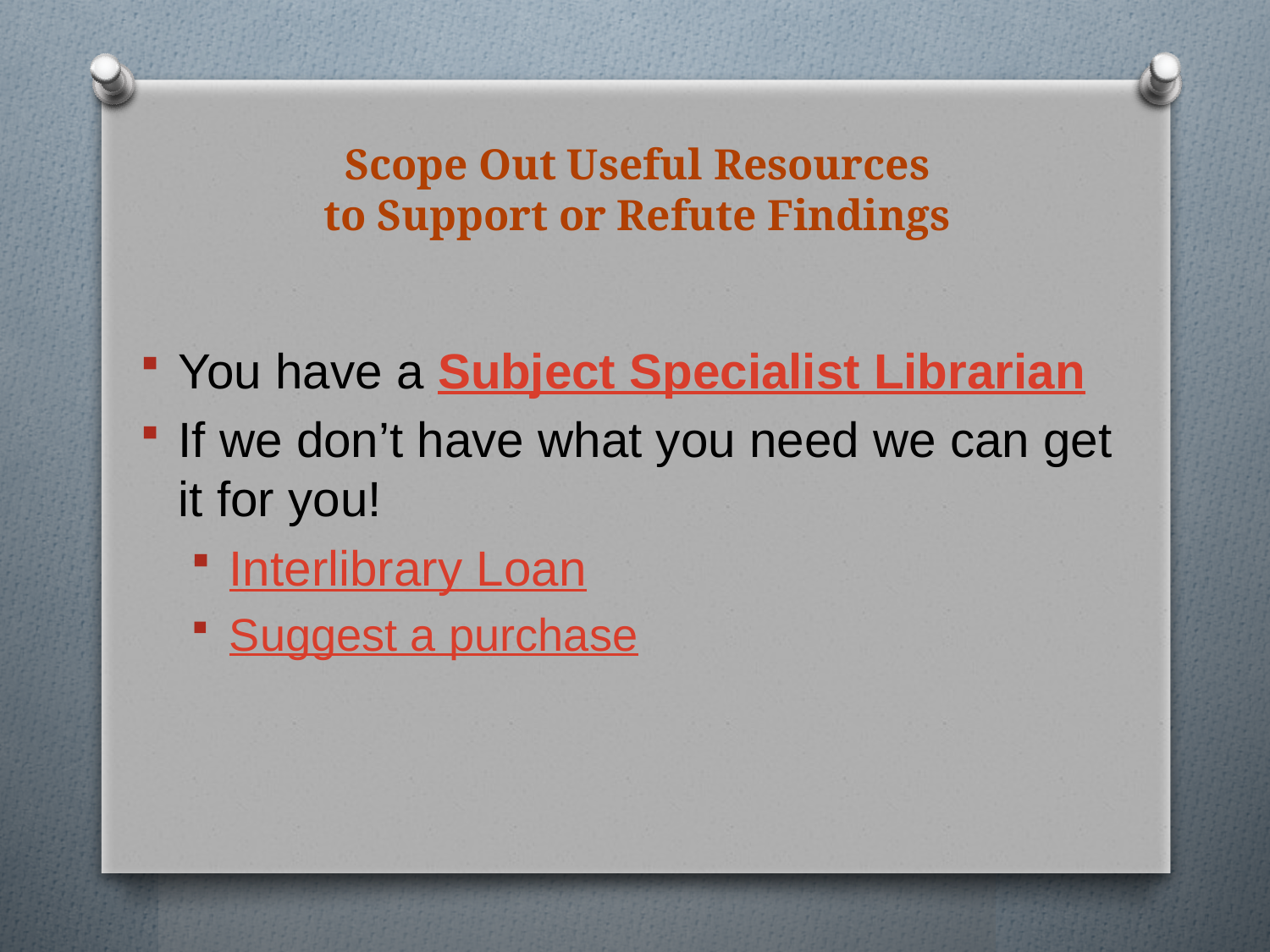

# Scope Out Useful Resources to Support or Refute Findings
You have a Subject Specialist Librarian
If we don’t have what you need we can get it for you!
Interlibrary Loan
Suggest a purchase